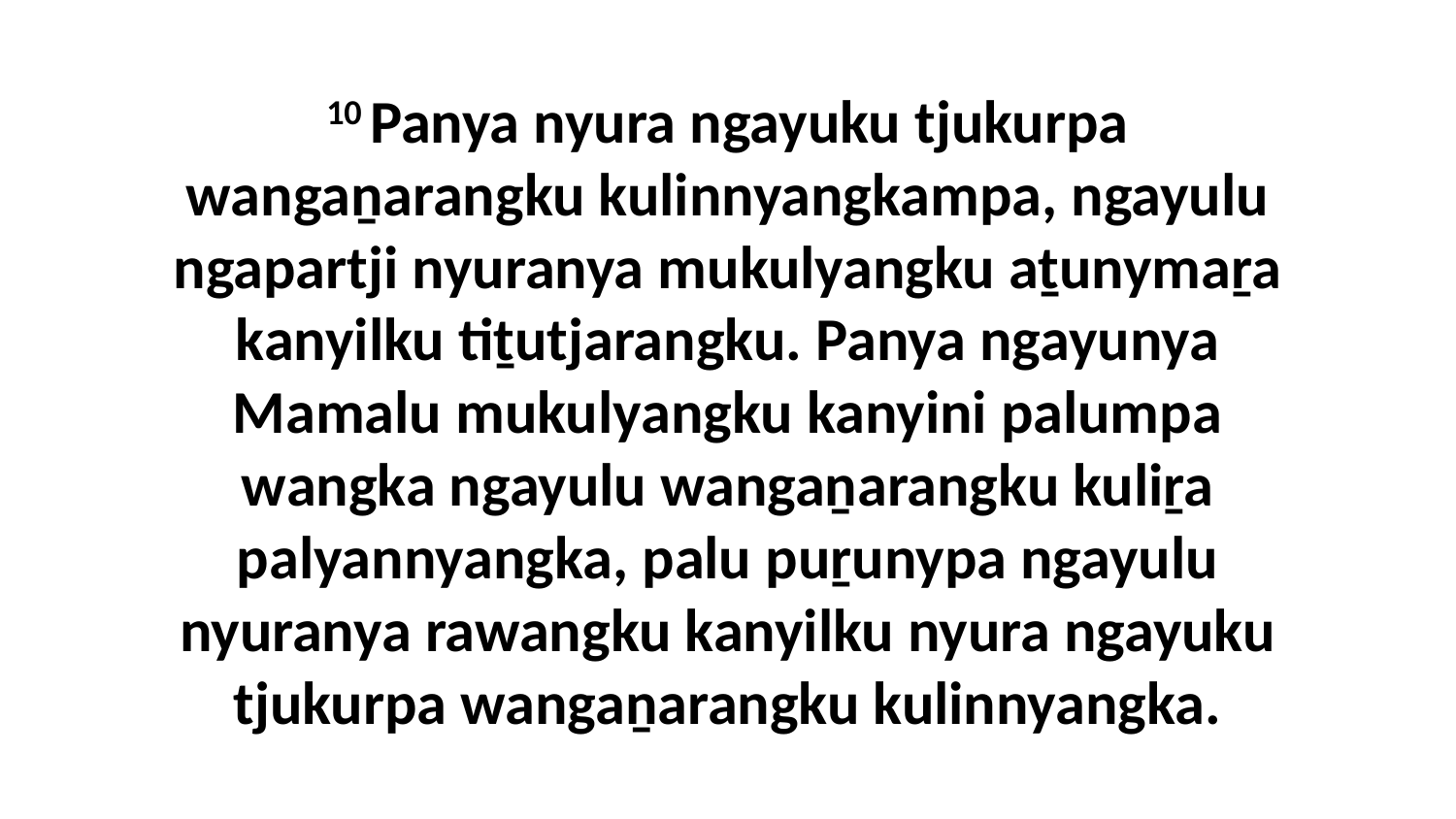

10 Panya nyura ngayuku tjukurpa wangaṉarangku kulinnyangkampa, ngayulu ngapartji nyuranya mukulyangku aṯunymaṟa kanyilku tiṯutjarangku. Panya ngayunya Mamalu mukulyangku kanyini palumpa wangka ngayulu wangaṉarangku kuliṟa palyannyangka, palu puṟunypa ngayulu nyuranya rawangku kanyilku nyura ngayuku tjukurpa wangaṉarangku kulinnyangka.